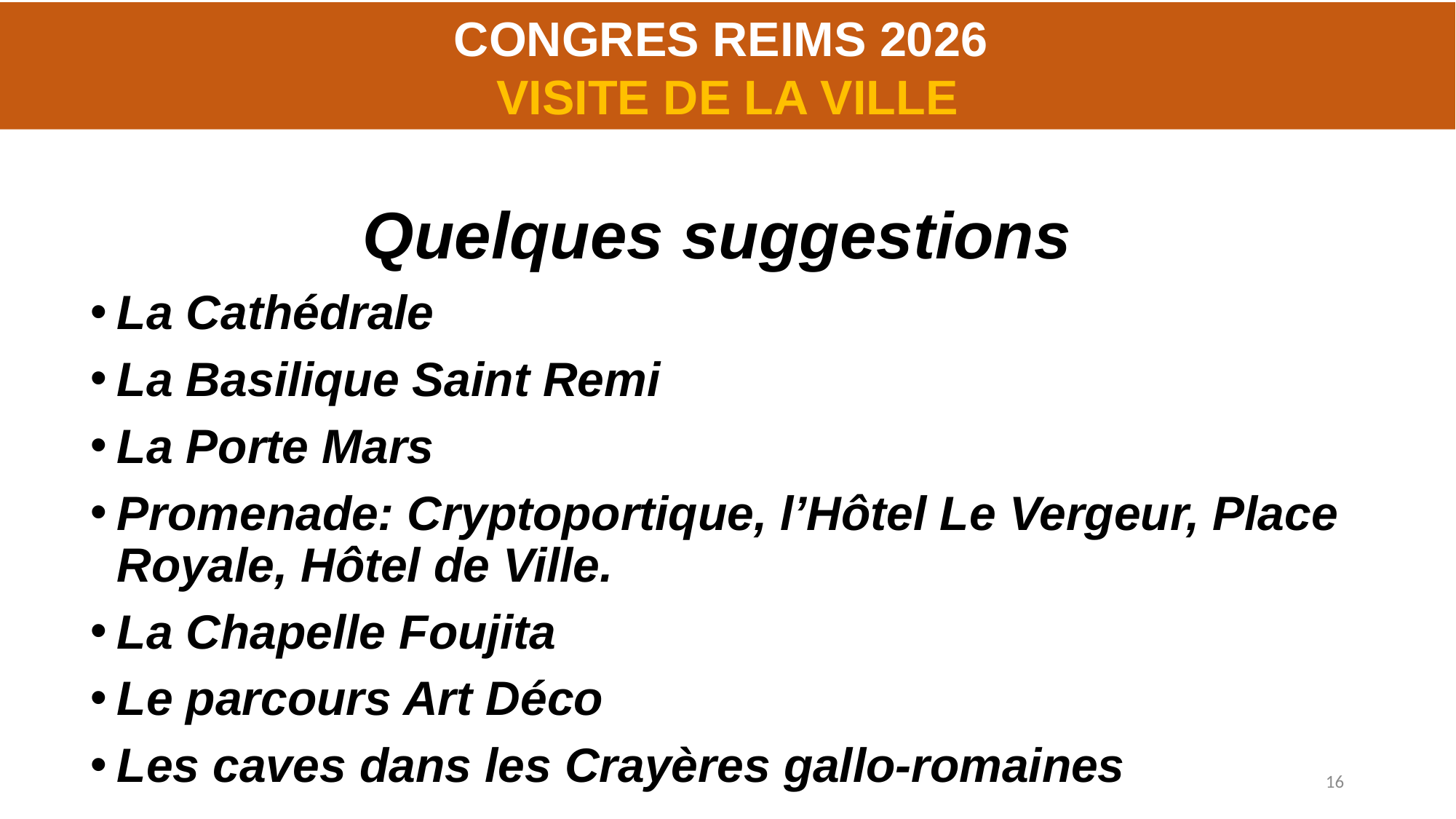

CONGRES REIMS 2026
VISITE DE LA VILLE
#

Quelques suggestions
La Cathédrale
La Basilique Saint Remi
La Porte Mars
Promenade: Cryptoportique, l’Hôtel Le Vergeur, Place Royale, Hôtel de Ville.
La Chapelle Foujita
Le parcours Art Déco
Les caves dans les Crayères gallo-romaines
16